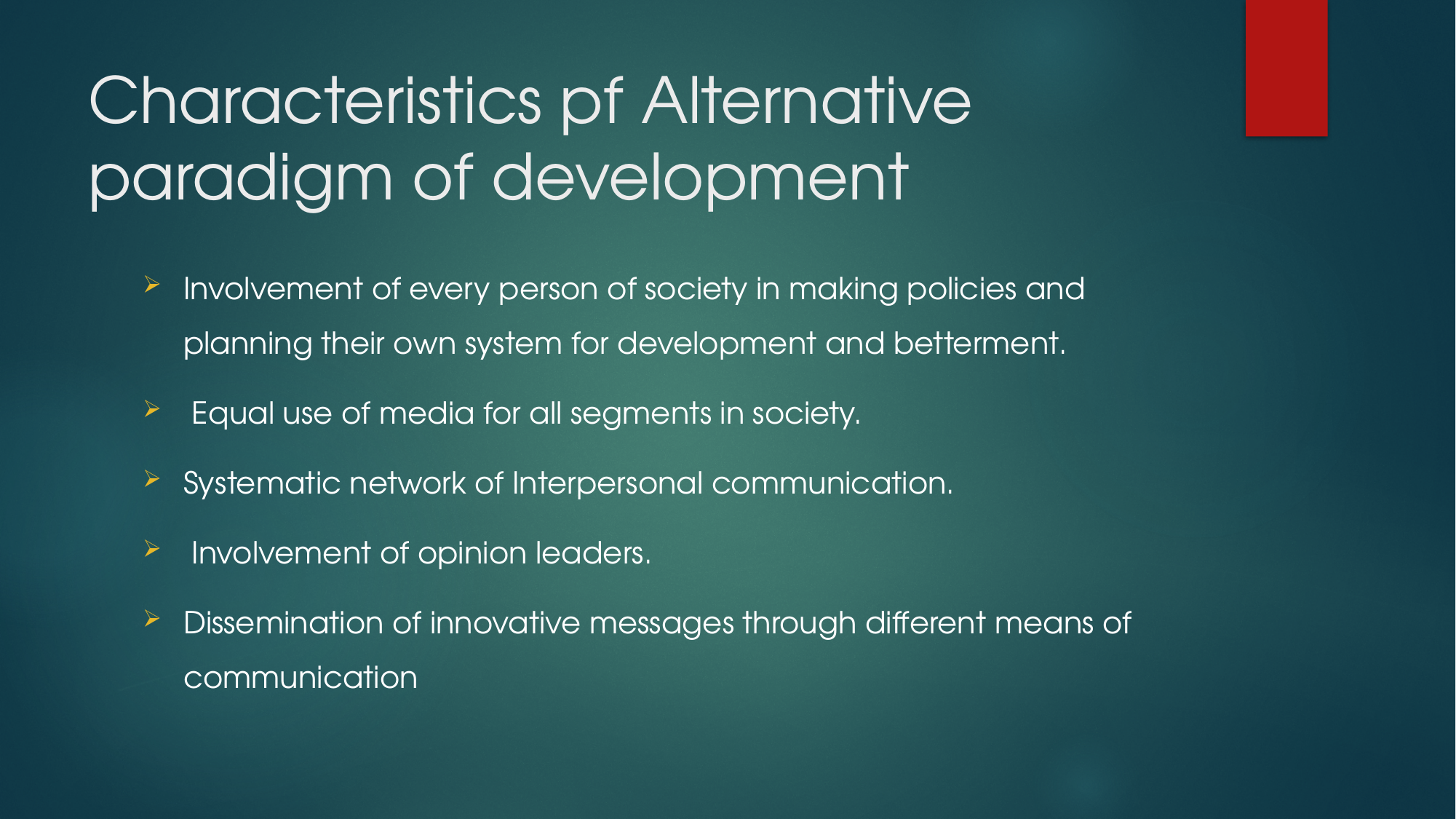

# Characteristics pf Alternative paradigm of development
Involvement of every person of society in making policies and planning their own system for development and betterment.
 Equal use of media for all segments in society.
Systematic network of Interpersonal communication.
 Involvement of opinion leaders.
Dissemination of innovative messages through different means of communication